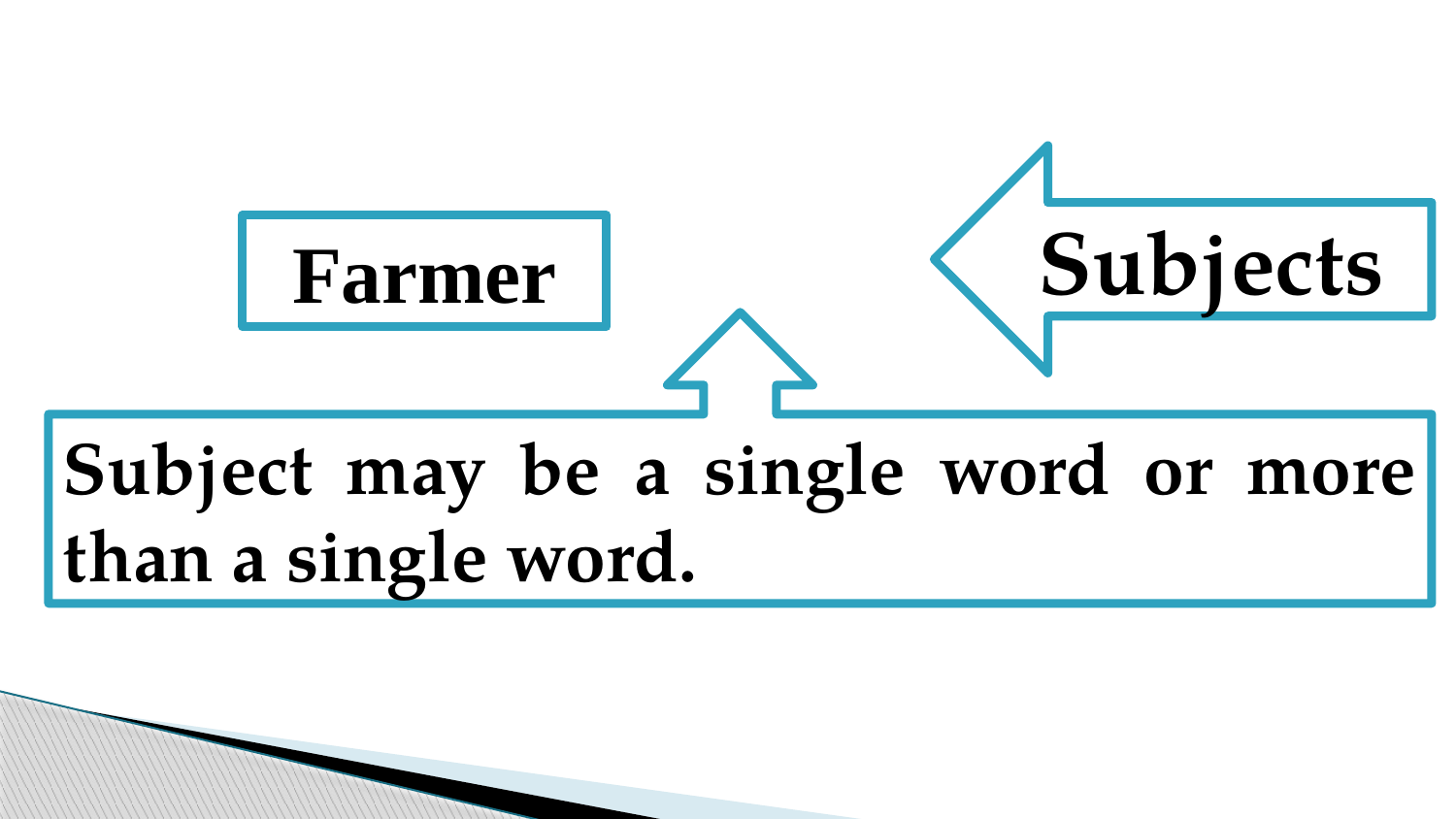

Subjects
Farmer
Subject may be a single word or more than a single word.